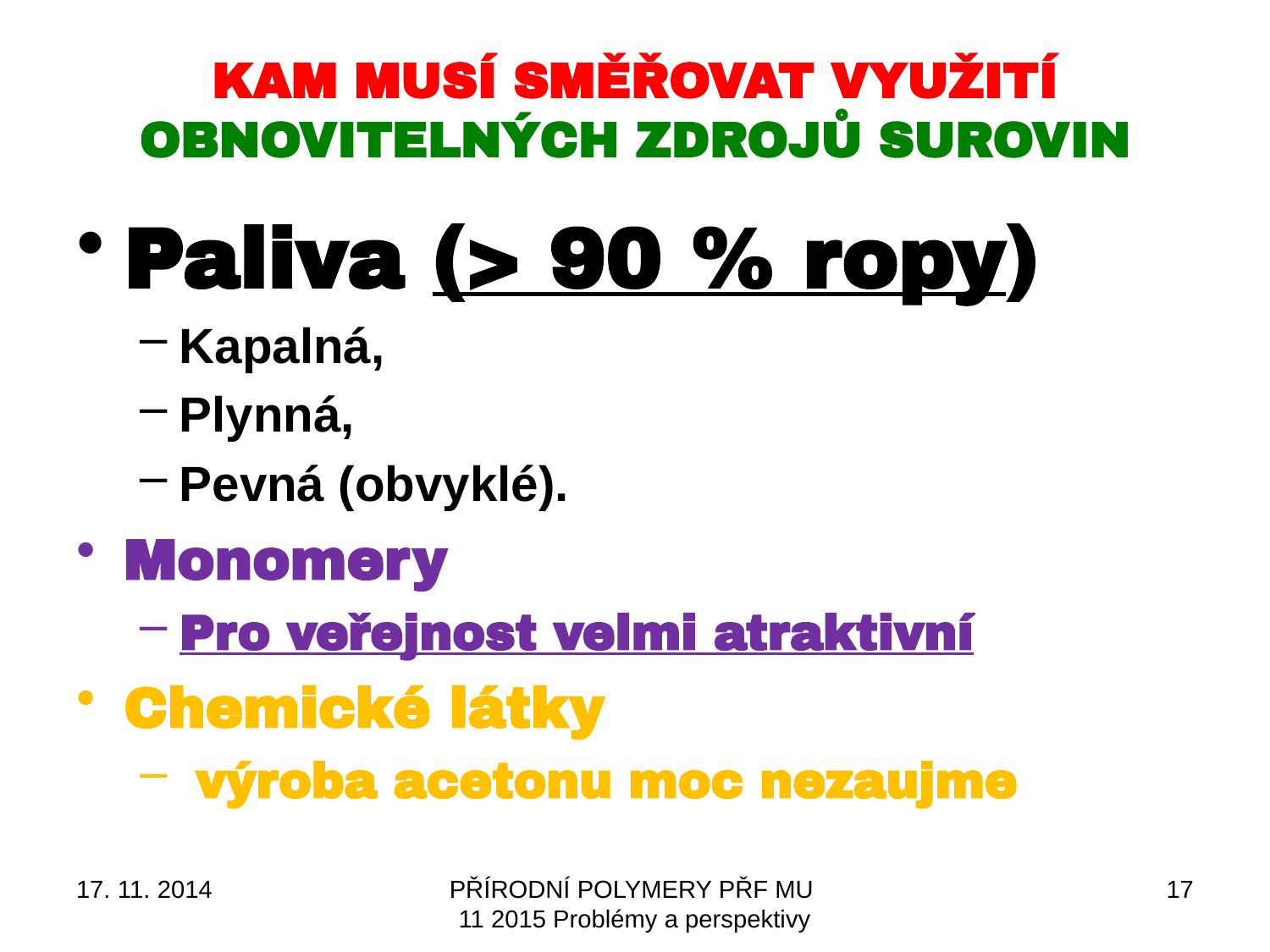

# Kam musí směřovat využití Obnovitelných zdrojů surovin
Paliva (> 90 % ropy)
Kapalná,
Plynná,
Pevná (obvyklé).
Monomery
Pro veřejnost velmi atraktivní
Chemické látky
 výroba acetonu moc nezaujme

17. 11. 2014
PŘÍRODNÍ POLYMERY PŘF MU  11 2015 Problémy a perspektivy
17